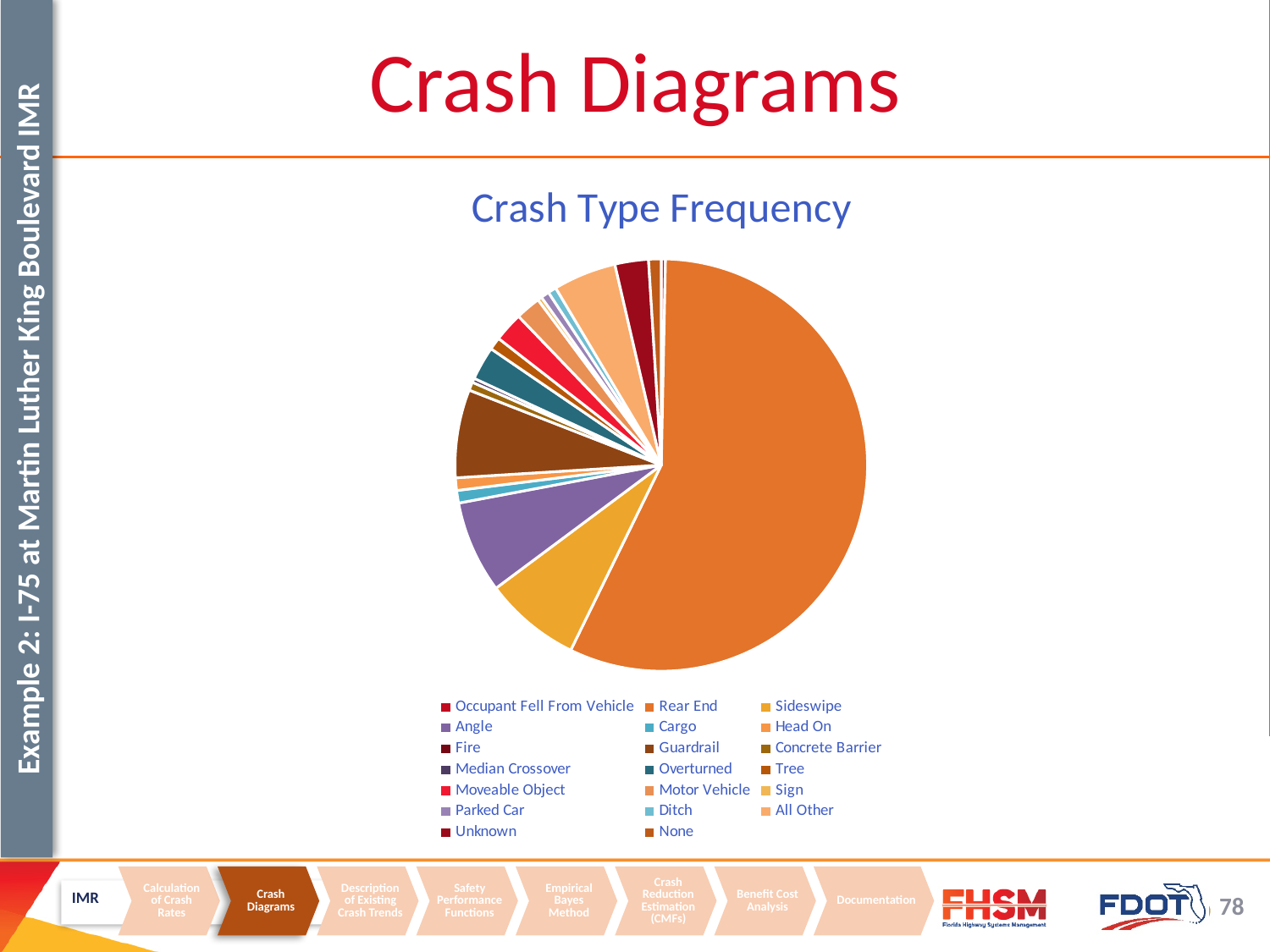

Crash Diagrams

### Chart: Crash Type Frequency

| Category |  |
|---|---|
| Occupant Fell From Vehicle | 1.0 |
| Rear End | 173.0 |
| Sideswipe | 23.0 |
| Angle | 22.0 |
| Cargo | 3.0 |
| Head On | 3.0 |
| Fire | 0.0 |
| Guardrail | 21.0 |
| Concrete Barrier | 2.0 |
| Median Crossover | 1.0 |
| Overturned | 8.0 |
| Tree | 3.0 |
| Moveable Object | 7.0 |
| Motor Vehicle | 6.0 |
| Sign | 1.0 |
| Parked Car | 2.0 |
| Ditch | 2.0 |
| All Other | 15.0 |
| Unknown | 8.0 |
| None | 3.0 |
Example 2: I-75 at Martin Luther King Boulevard IMR
IMR
Calculation of Crash Rates
Crash Diagrams
Description of Existing Crash Trends
Safety Performance Functions
Empirical Bayes Method
Crash Reduction Estimation (CMFs)
Benefit Cost Analysis
Documentation
78